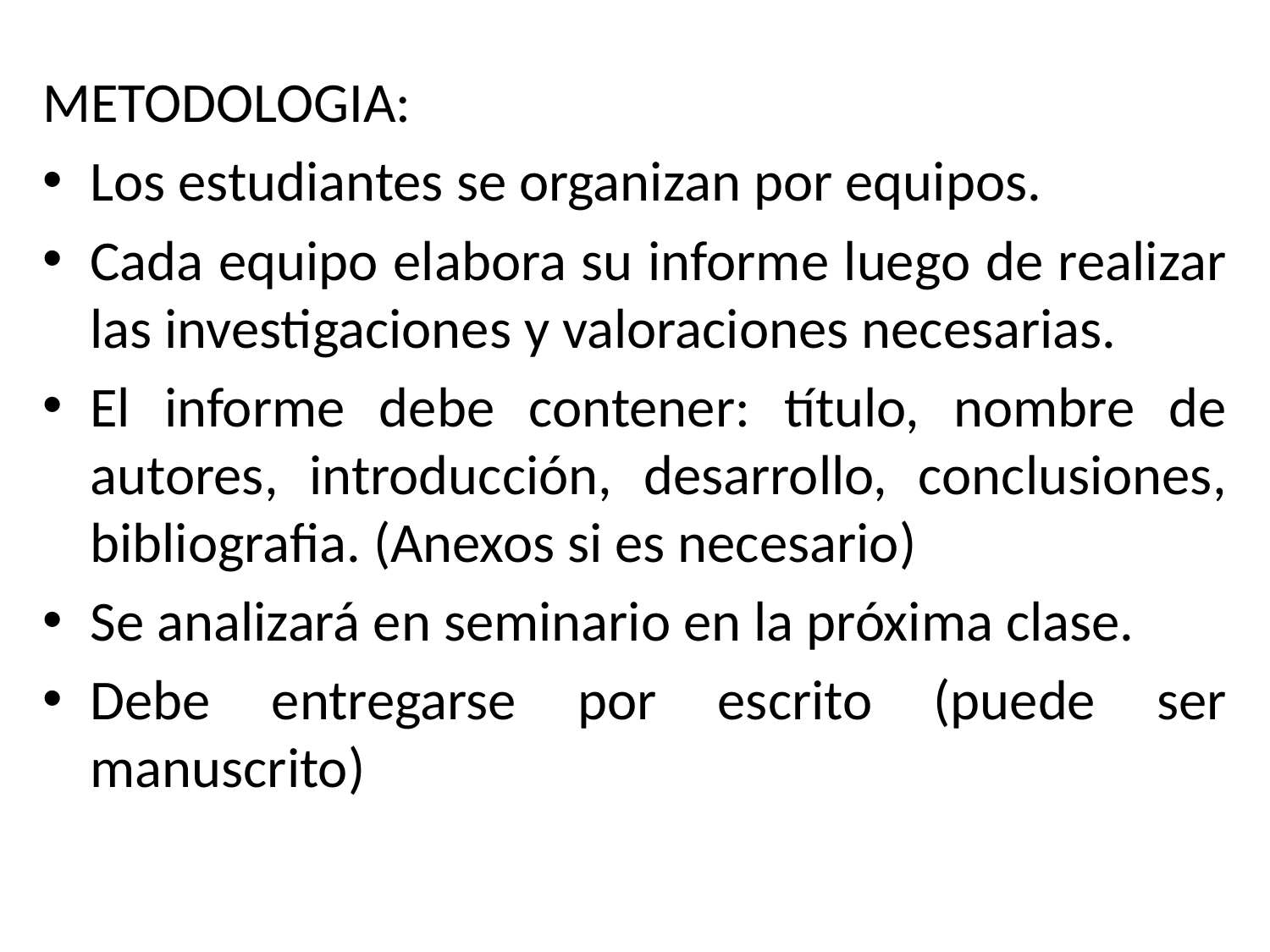

METODOLOGIA:
Los estudiantes se organizan por equipos.
Cada equipo elabora su informe luego de realizar las investigaciones y valoraciones necesarias.
El informe debe contener: título, nombre de autores, introducción, desarrollo, conclusiones, bibliografia. (Anexos si es necesario)
Se analizará en seminario en la próxima clase.
Debe entregarse por escrito (puede ser manuscrito)